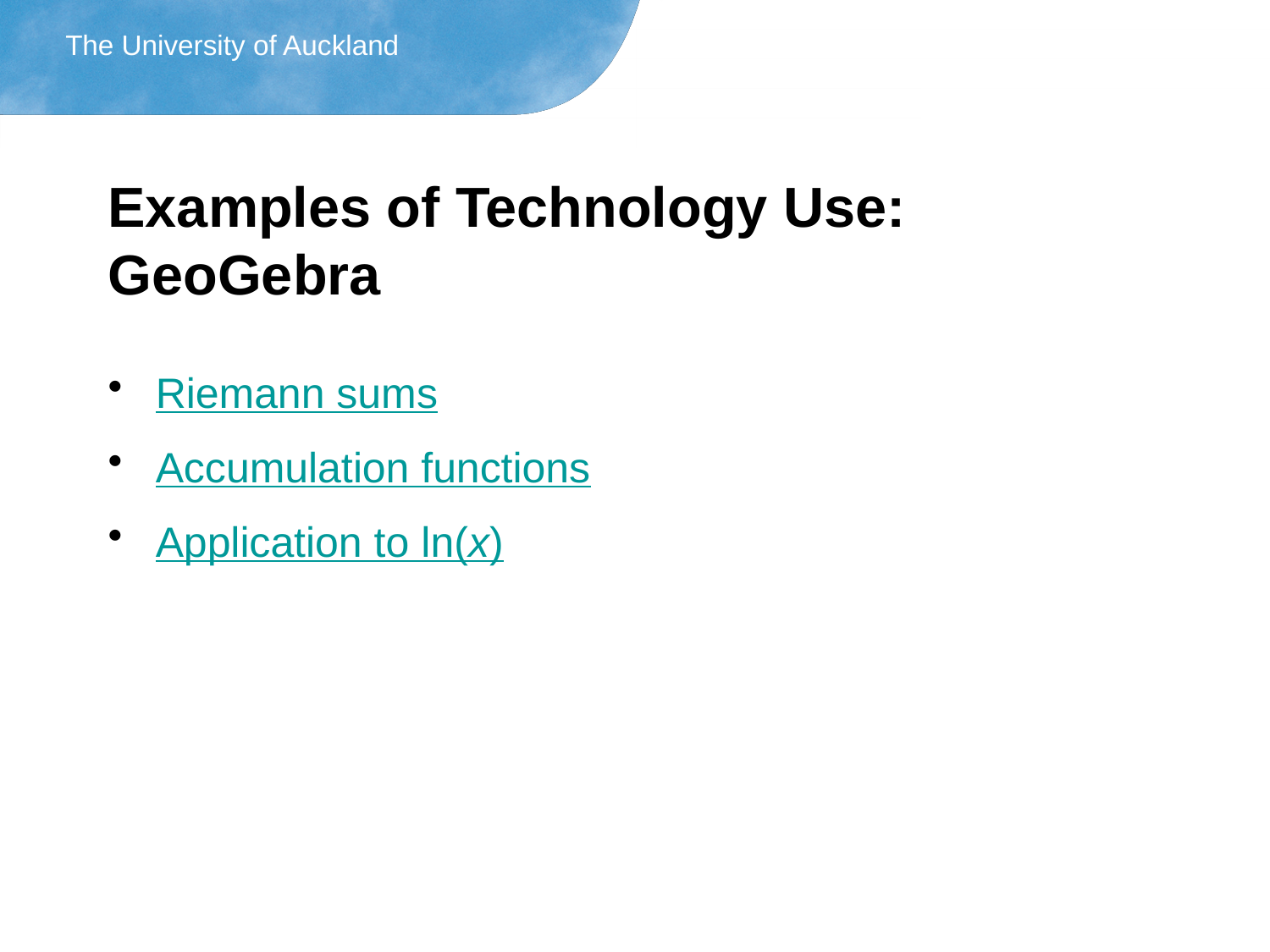

The University of Auckland
# Examples of Technology Use: GeoGebra

Riemann sums
Accumulation functions
Application to ln(x)